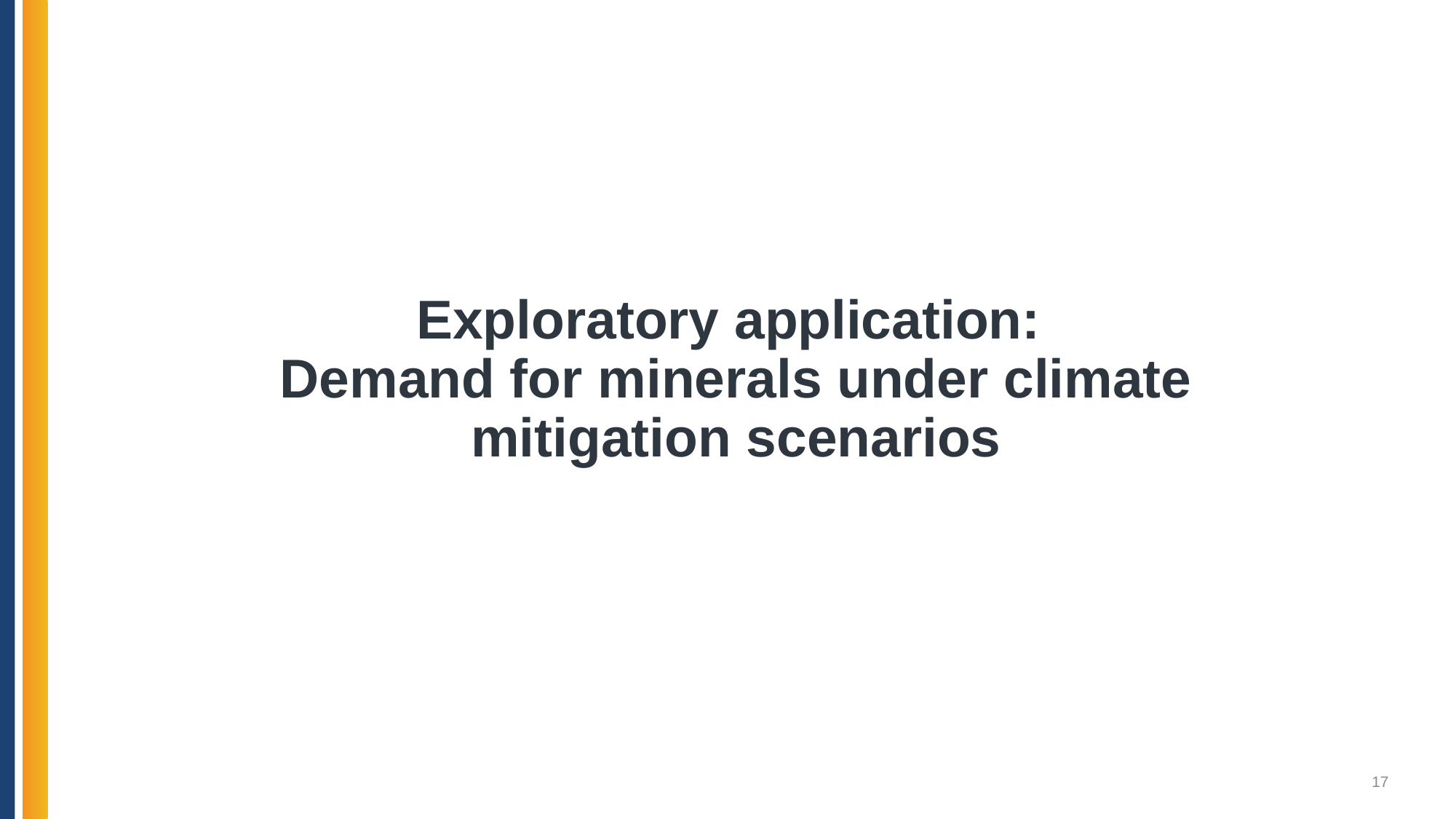

# Exploratory application: Demand for minerals under climate mitigation scenarios
17